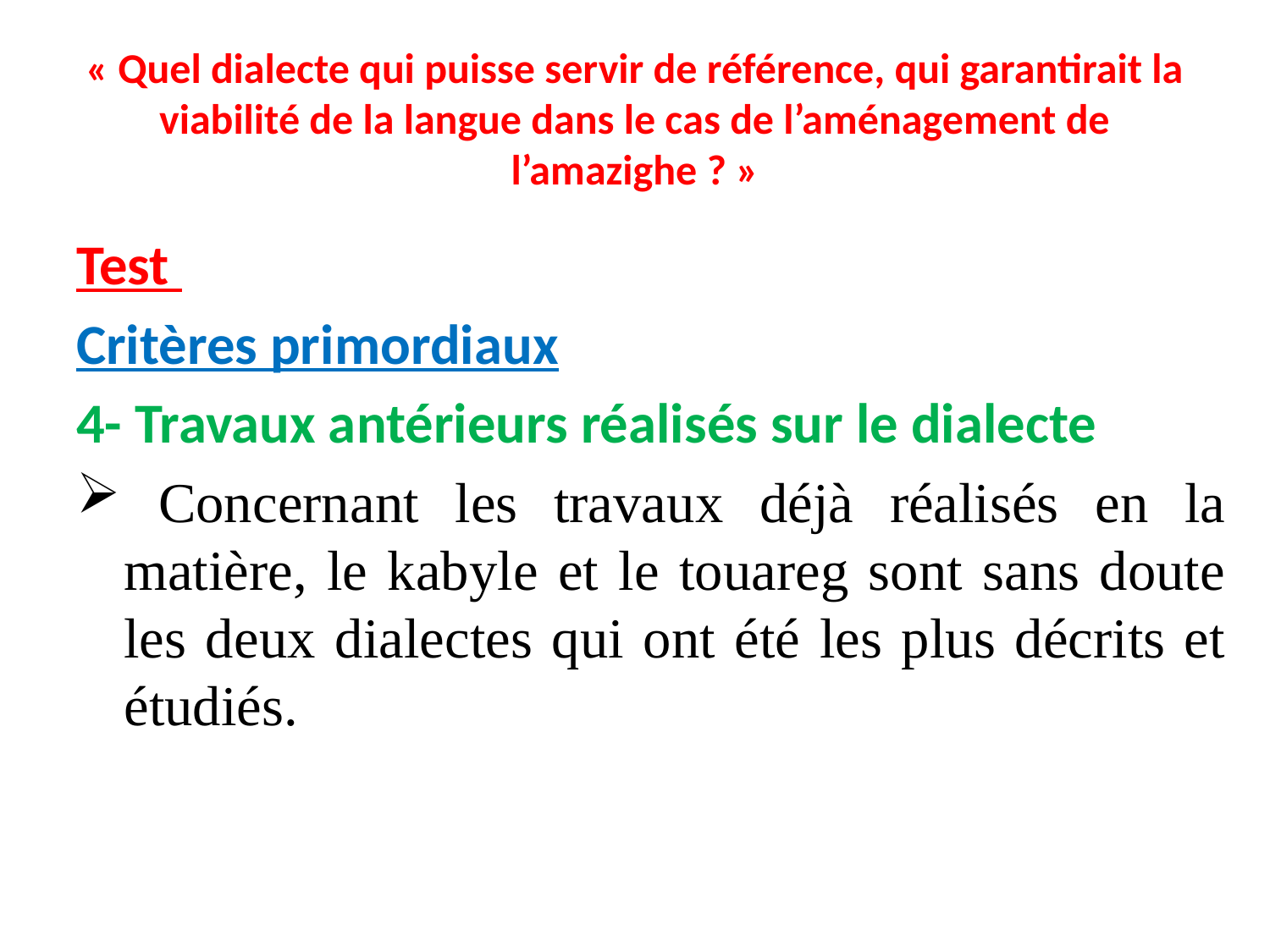

# « Quel dialecte qui puisse servir de référence, qui garantirait la viabilité de la langue dans le cas de l’aménagement de l’amazighe ? »
Test
Critères primordiaux
4- Travaux antérieurs réalisés sur le dialecte
 Concernant les travaux déjà réalisés en la matière, le kabyle et le touareg sont sans doute les deux dialectes qui ont été les plus décrits et étudiés.